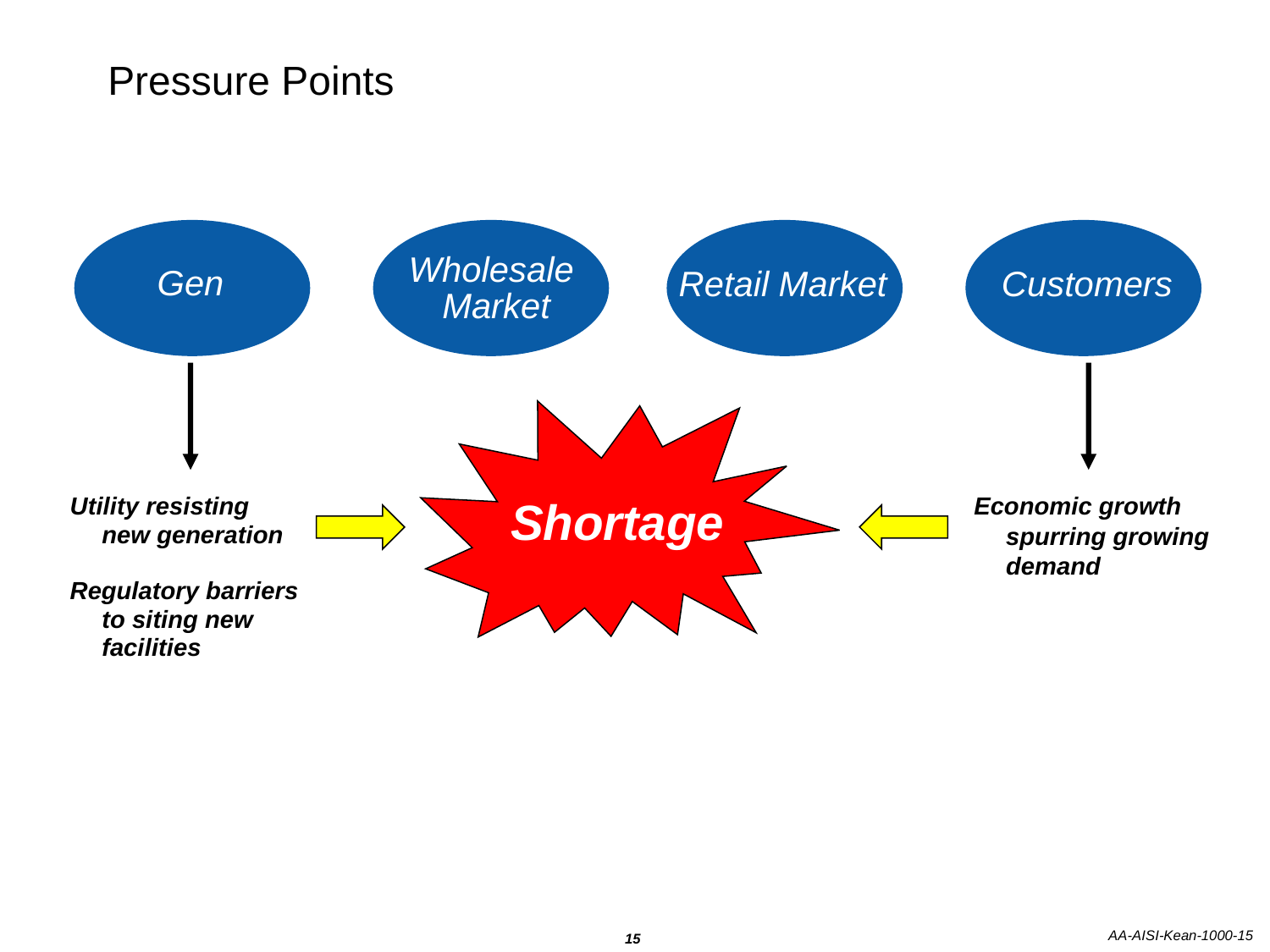

Pressure Points

Wholesale
Market
Gen
Customers
Retail Market

Economic growth
spurring growing
demand
Utility resisting
new generation

Regulatory barriers
to siting new
facilities
Shortage